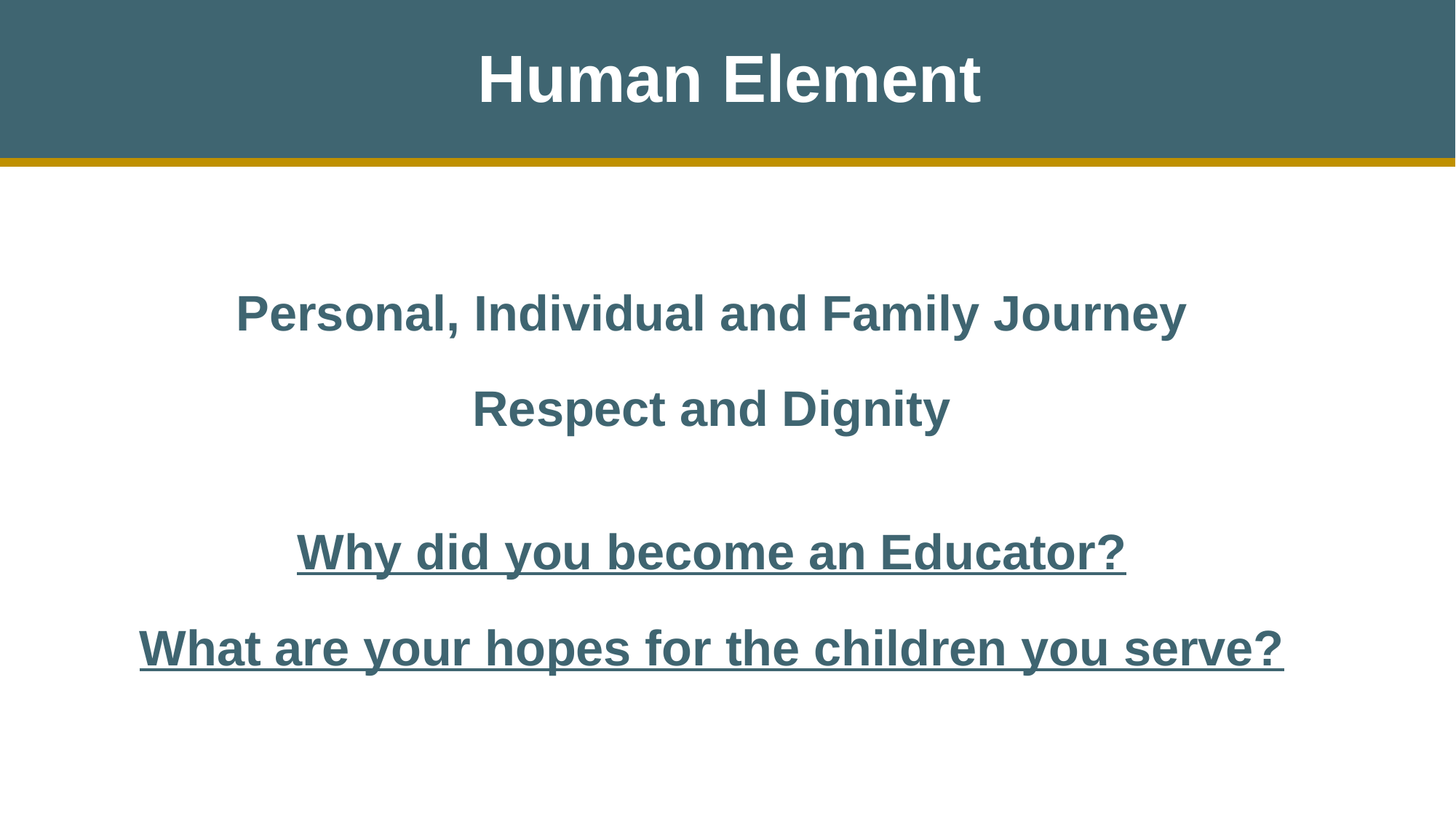

Human Element
Personal, Individual and Family Journey
Respect and Dignity
Why did you become an Educator?
What are your hopes for the children you serve?